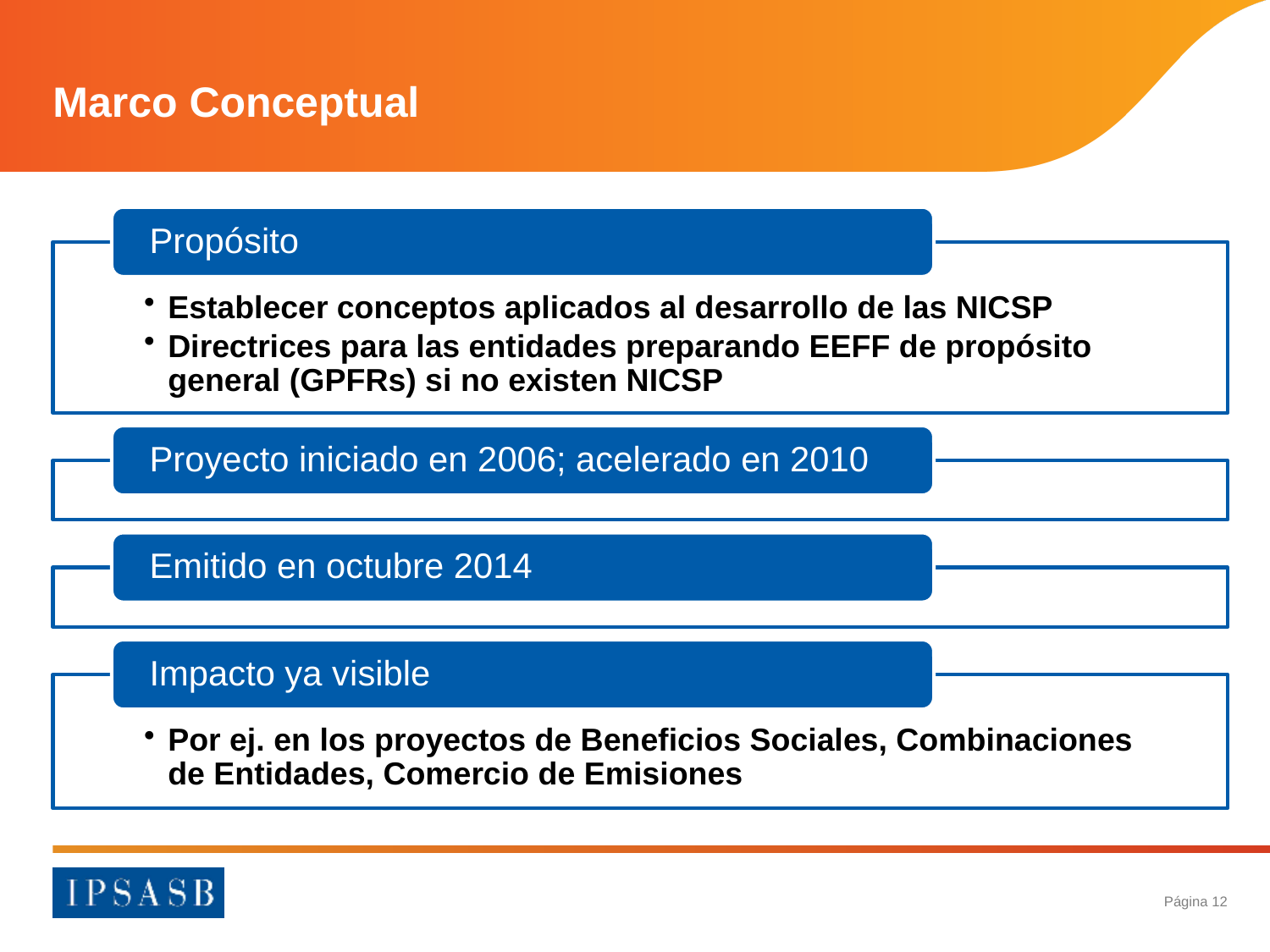

# Marco Conceptual
Establecer conceptos aplicados al desarrollo de las NICSP
Directrices para las entidades preparando EEFF de propósito general (GPFRs) si no existen NICSP
Propósito
Proyecto iniciado en 2006; acelerado en 2010
Emitido en octubre 2014
Por ej. en los proyectos de Beneficios Sociales, Combinaciones de Entidades, Comercio de Emisiones
Impacto ya visible